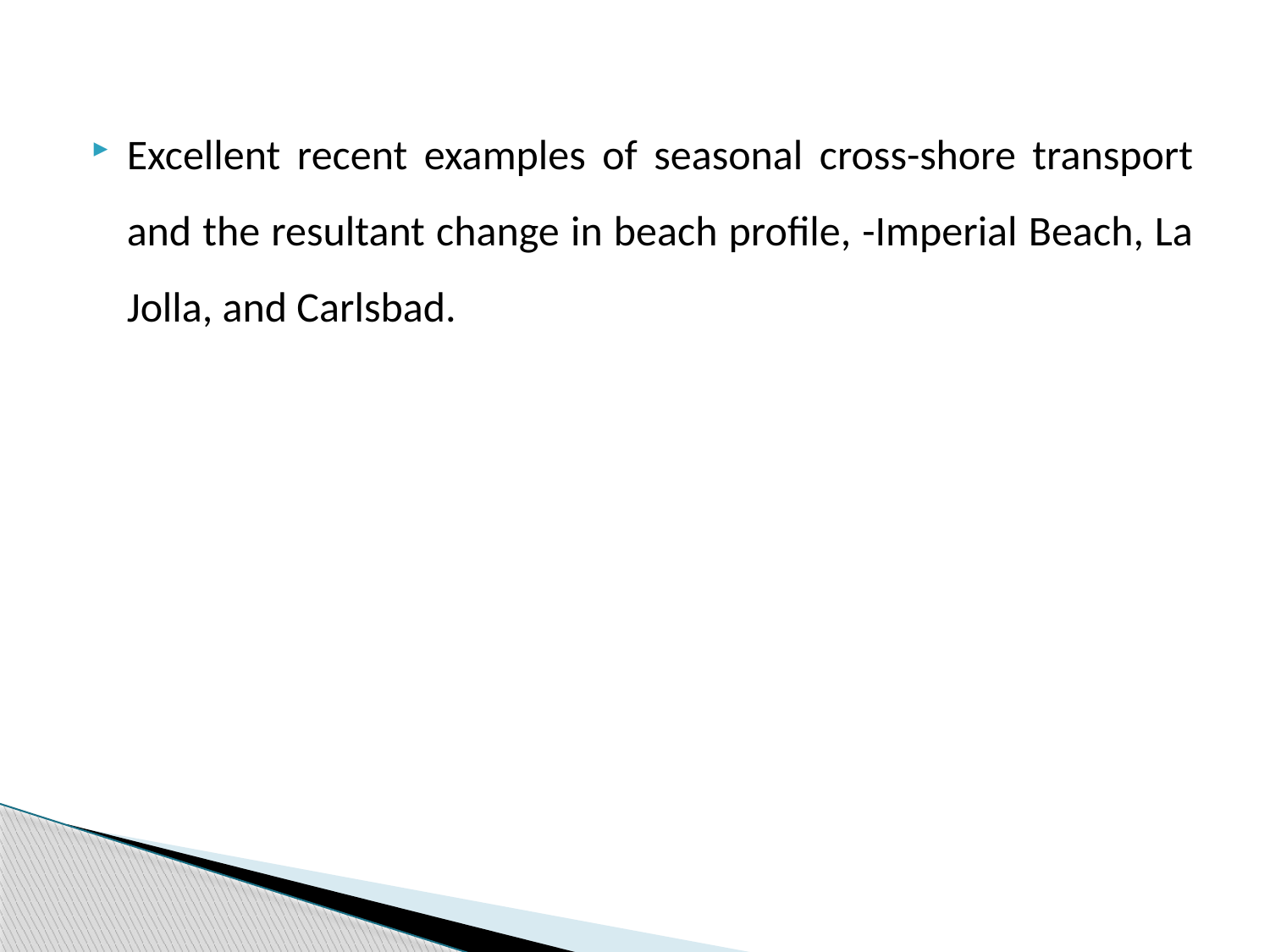

Excellent recent examples of seasonal cross-shore transport and the resultant change in beach profile, -Imperial Beach, La Jolla, and Carlsbad.